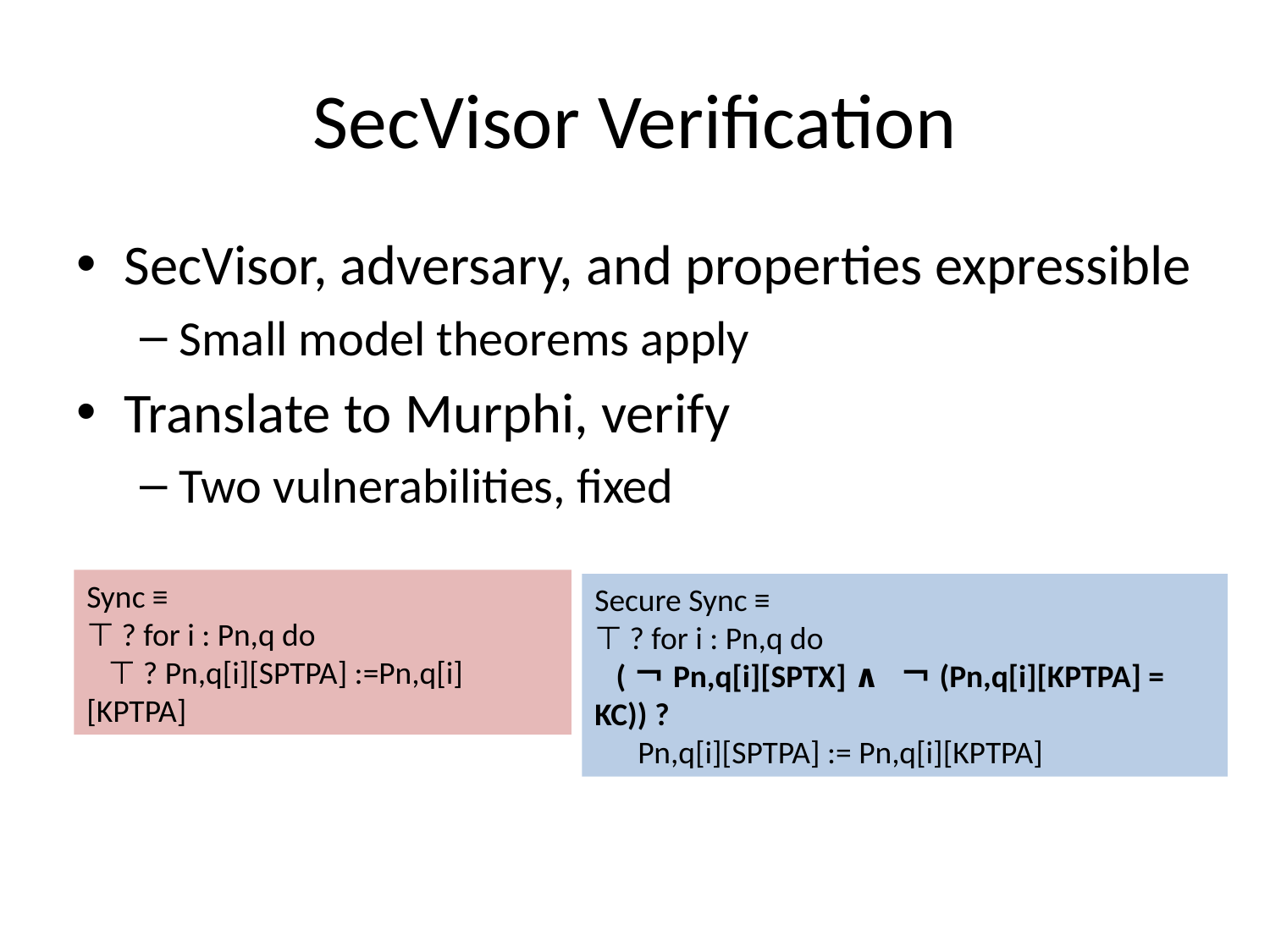

# SecVisor Verification
SecVisor, adversary, and properties expressible
Small model theorems apply
Translate to Murphi, verify
Two vulnerabilities, fixed

Sync ≡
⊤ ? for i : Pn,q do
   ⊤ ? Pn,q[i][SPTPA] :=Pn,q[i][KPTPA]
Secure Sync ≡
⊤ ? for i : Pn,q do
   (￢Pn,q[i][SPTX] ∧ ￢(Pn,q[i][KPTPA] = KC)) ?
      Pn,q[i][SPTPA] := Pn,q[i][KPTPA]